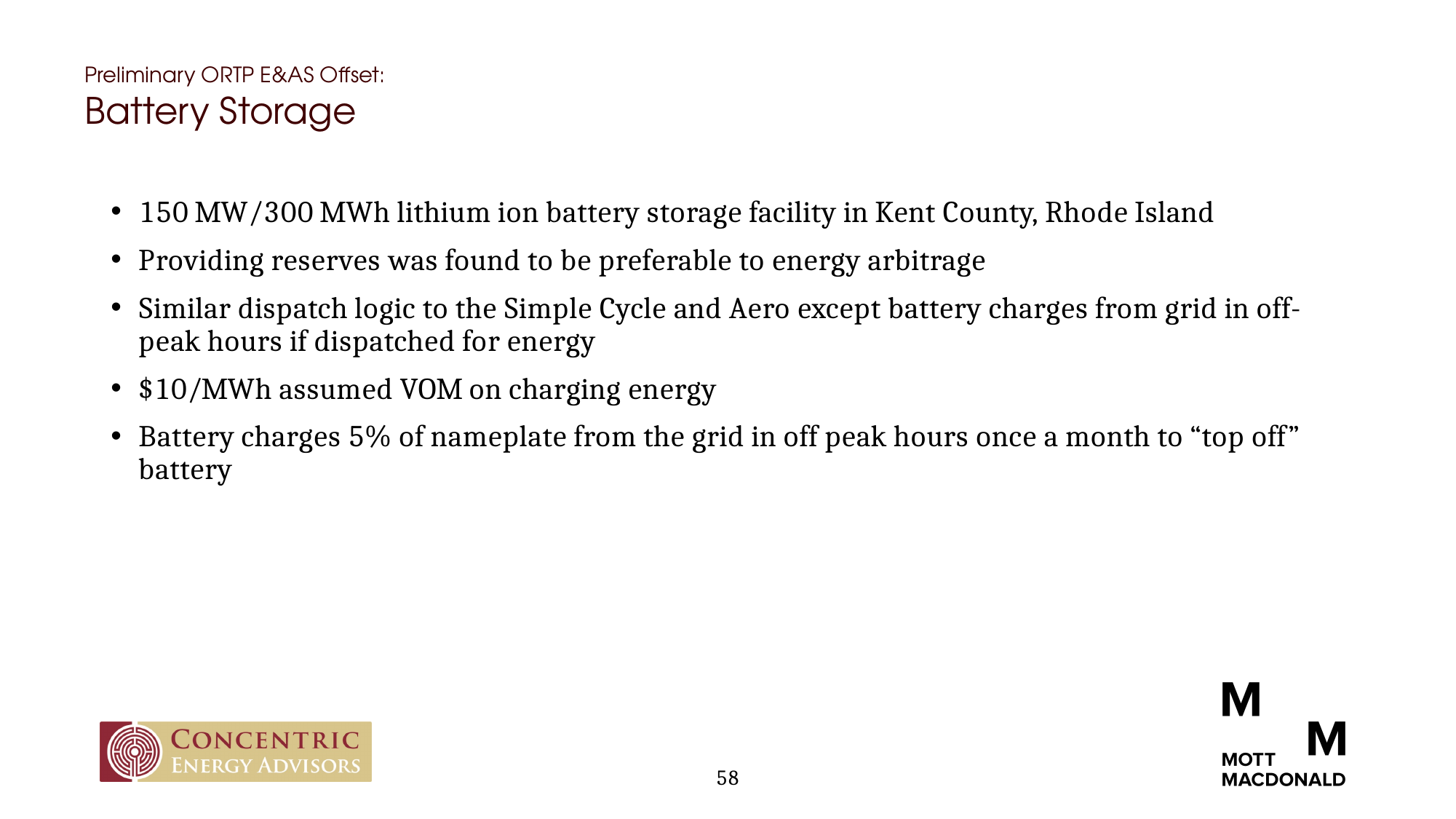

# Preliminary ORTP E&AS Offset: Battery Storage
150 MW/300 MWh lithium ion battery storage facility in Kent County, Rhode Island
Providing reserves was found to be preferable to energy arbitrage
Similar dispatch logic to the Simple Cycle and Aero except battery charges from grid in off-peak hours if dispatched for energy
$10/MWh assumed VOM on charging energy
Battery charges 5% of nameplate from the grid in off peak hours once a month to “top off” battery